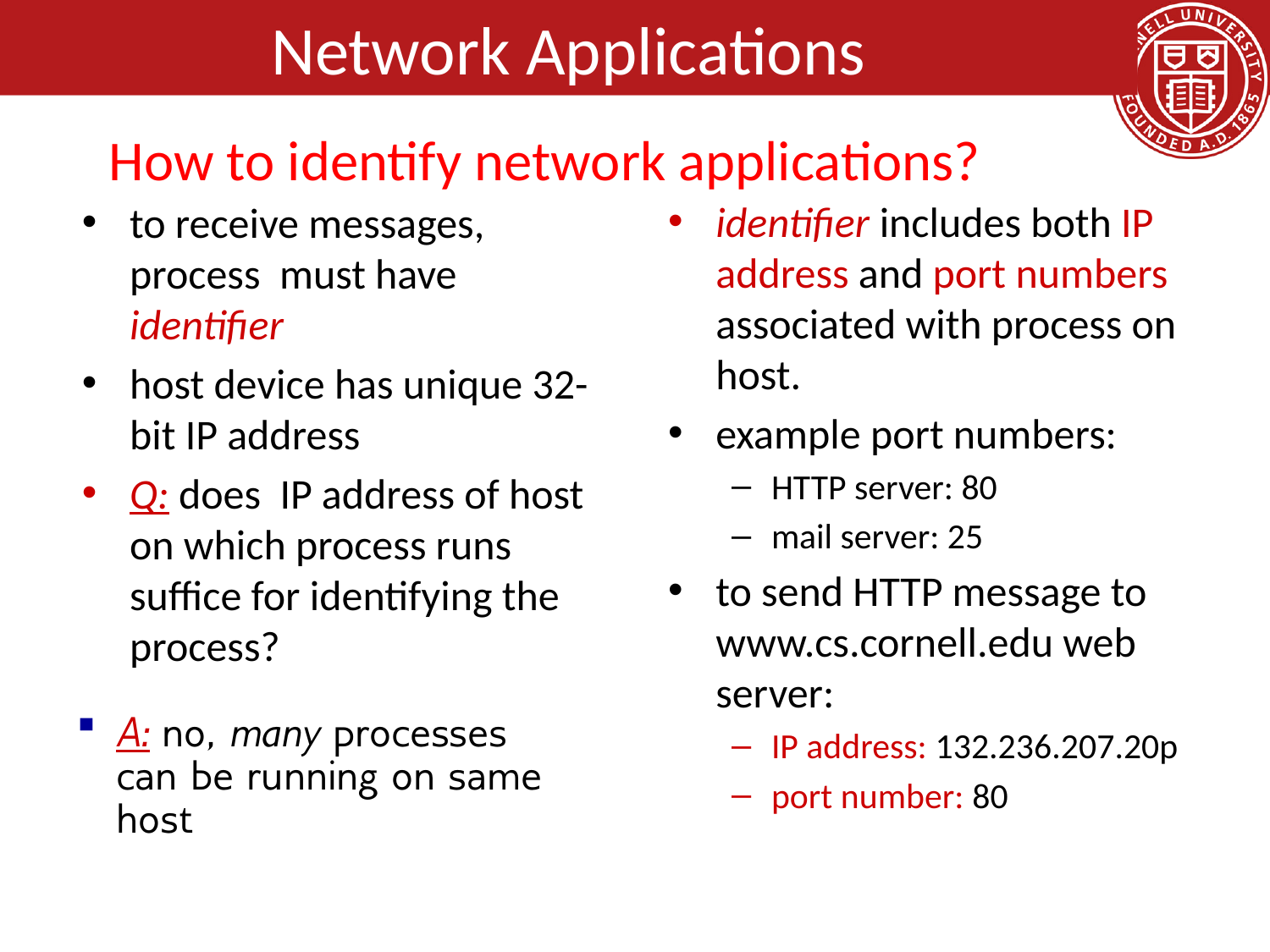

# Network Applications
How to identify network applications?
identifier includes both IP address and port numbers associated with process on host.
example port numbers:
HTTP server: 80
mail server: 25
to send HTTP message to www.cs.cornell.edu web server:
IP address: 132.236.207.20p
port number: 80

to receive messages, process  must have identifier
host device has unique 32-bit IP address
Q: does  IP address of host on which process runs suffice for identifying the process?
A: no, many processes can be running on same host